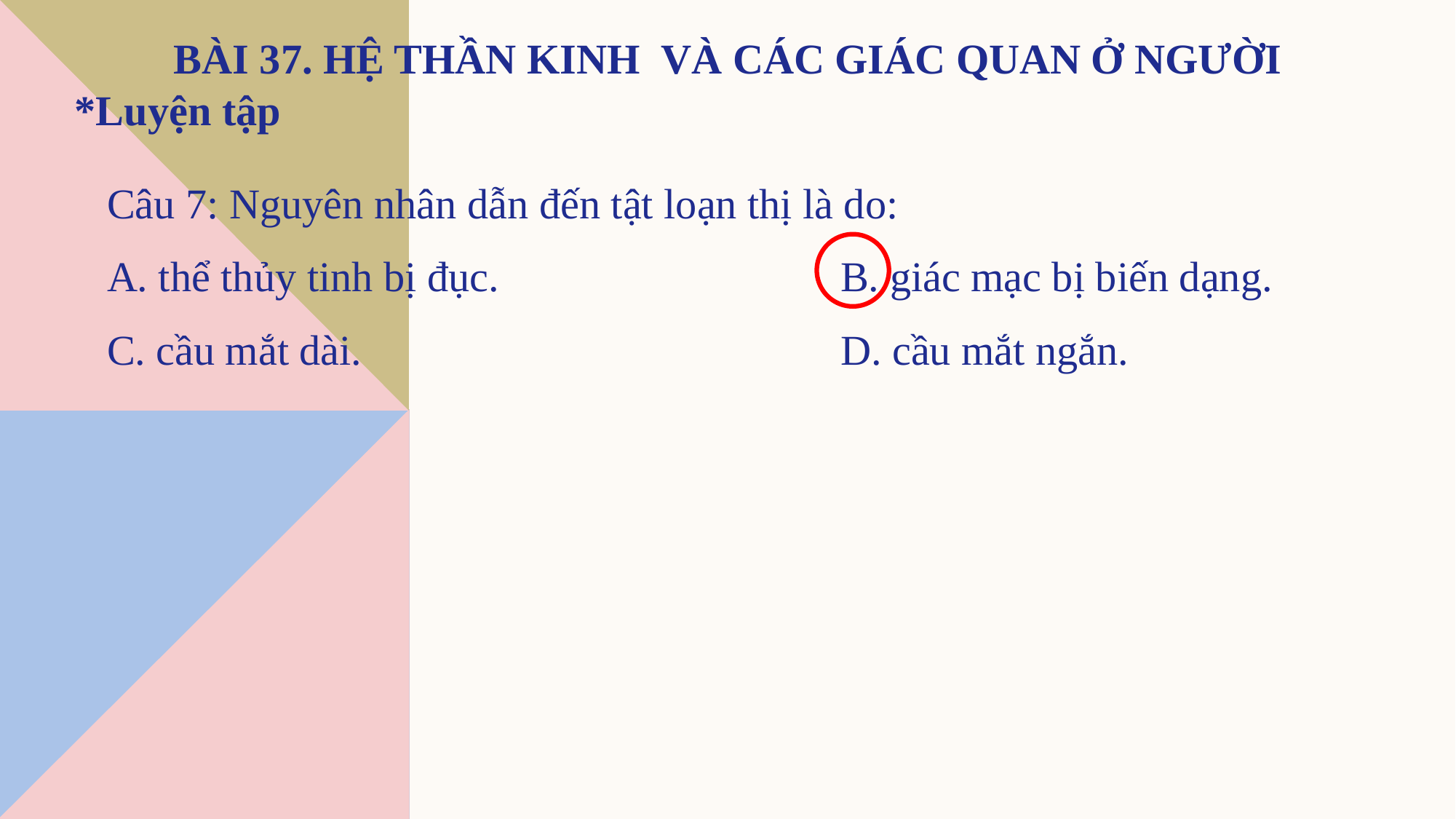

Câu 7: Nguyên nhân dẫn đến tật loạn thị là do:
A. thể thủy tinh bị đục.				B. giác mạc bị biến dạng.
C. cầu mắt dài.					D. cầu mắt ngắn.